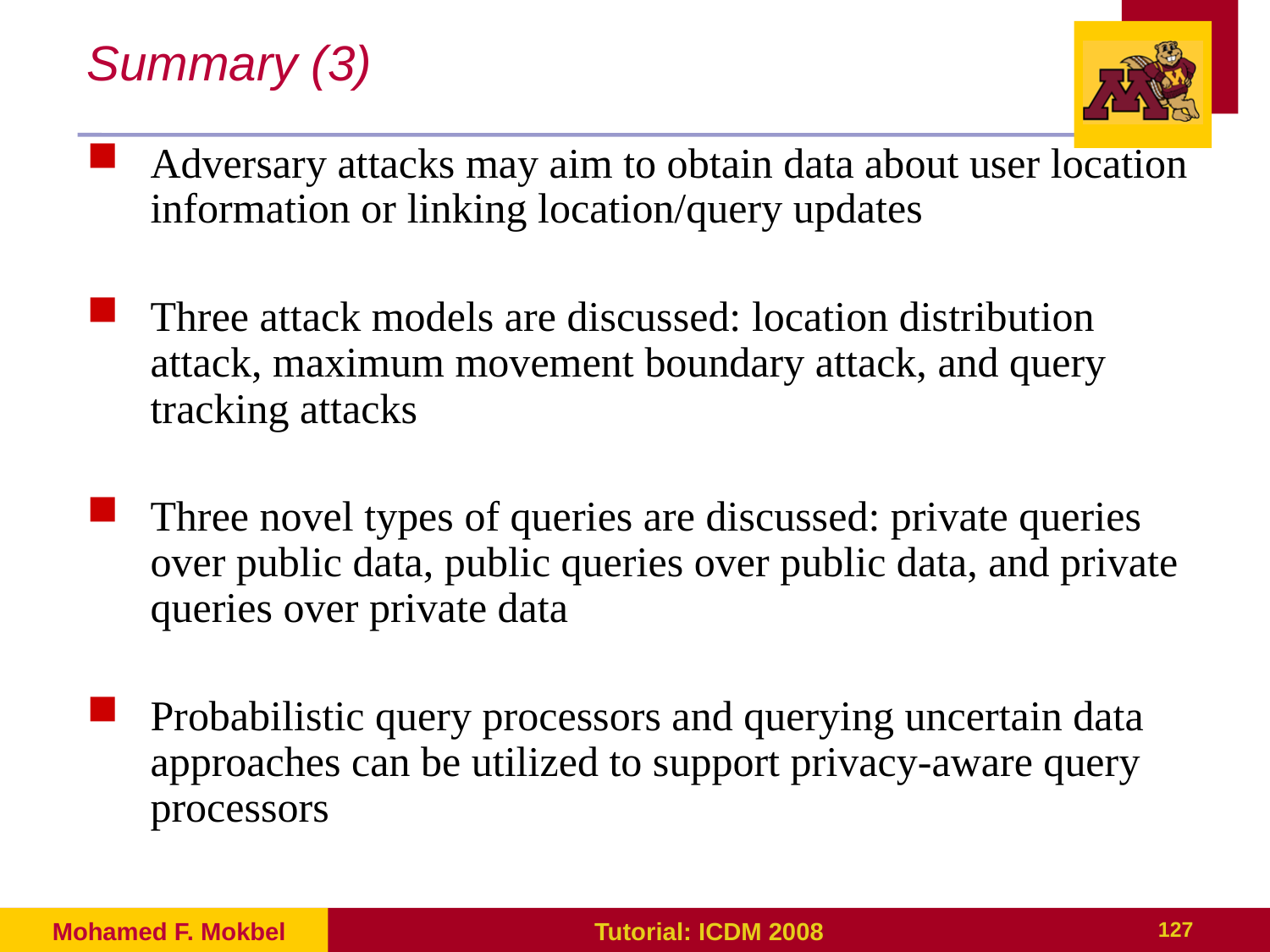

# Summary (3)
Adversary attacks may aim to obtain data about user location information or linking location/query updates

Three attack models are discussed: location distribution attack, maximum movement boundary attack, and query tracking attacks

Three novel types of queries are discussed: private queries over public data, public queries over public data, and private queries over private data

Probabilistic query processors and querying uncertain data approaches can be utilized to support privacy-aware query processors
Mohamed F. Mokbel
Tutorial: ICDM 2008
127